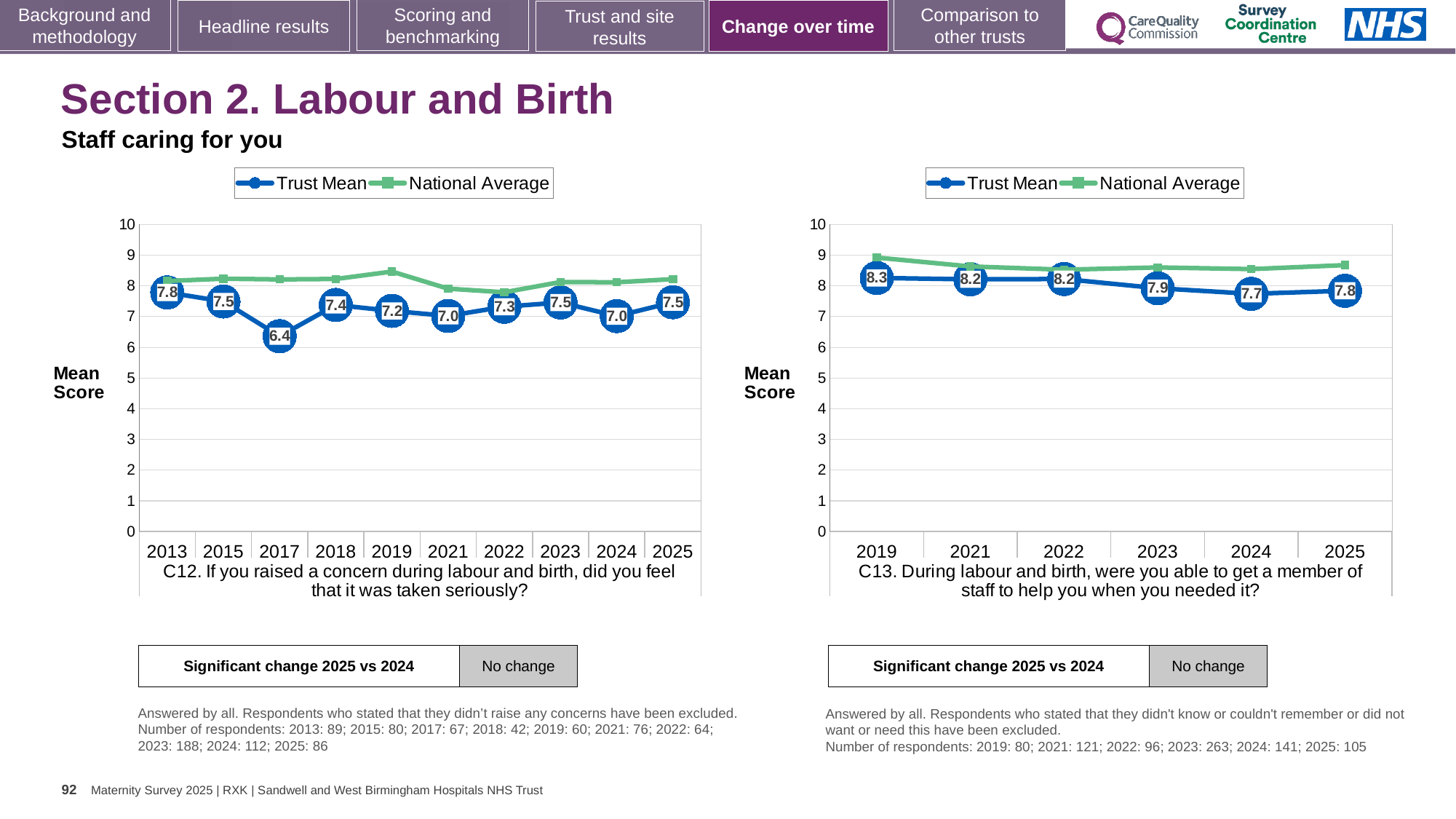

# Section 2. Labour and Birth
Staff caring for you

### Chart

| Category | Trust Mean | National Average |
|---|---|---|
| 2013 | 7.785978267783228 | 8.157592435949578 |
| 2015 | 7.492194946800299 | 8.231286407002743 |
| 2017 | 6.360994203123136 | 8.209526431808271 |
| 2018 | 7.378648326573962 | 8.222952342438466 |
| 2019 | 7.18418564892147 | 8.463532294237524 |
| 2021 | 7.020908323944769 | 7.906862493308793 |
| 2022 | 7.320831810770912 | 7.791458642067123 |
| 2023 | 7.458760333552395 | 8.124799036139482 |
| 2024 | 7.014929328645243 | 8.1158244709256 |
| 2025 | 7.466965546119929 | 8.218515046342775 |

### Chart

| Category | Trust Mean | National Average |
|---|---|---|
| 2019 | 8.256663187465923 | 8.9206776618865 |
| 2021 | 8.212832729895187 | 8.63071990263128 |
| 2022 | 8.22211181118437 | 8.52603632657797 |
| 2023 | 7.922793813261528 | 8.598794893565366 |
| 2024 | 7.740289690098393 | 8.54587611806388 |
| 2025 | 7.840481464157311 | 8.674227001498222 |
| Significant change 2025 vs 2024 | No change |
| --- | --- |
| Significant change 2025 vs 2024 | No change |
| --- | --- |
Answered by all. Respondents who stated that they didn’t raise any concerns have been excluded.
Number of respondents: 2013: 89; 2015: 80; 2017: 67; 2018: 42; 2019: 60; 2021: 76; 2022: 64; 2023: 188; 2024: 112; 2025: 86
Answered by all. Respondents who stated that they didn't know or couldn't remember or did not want or need this have been excluded.
Number of respondents: 2019: 80; 2021: 121; 2022: 96; 2023: 263; 2024: 141; 2025: 105
92